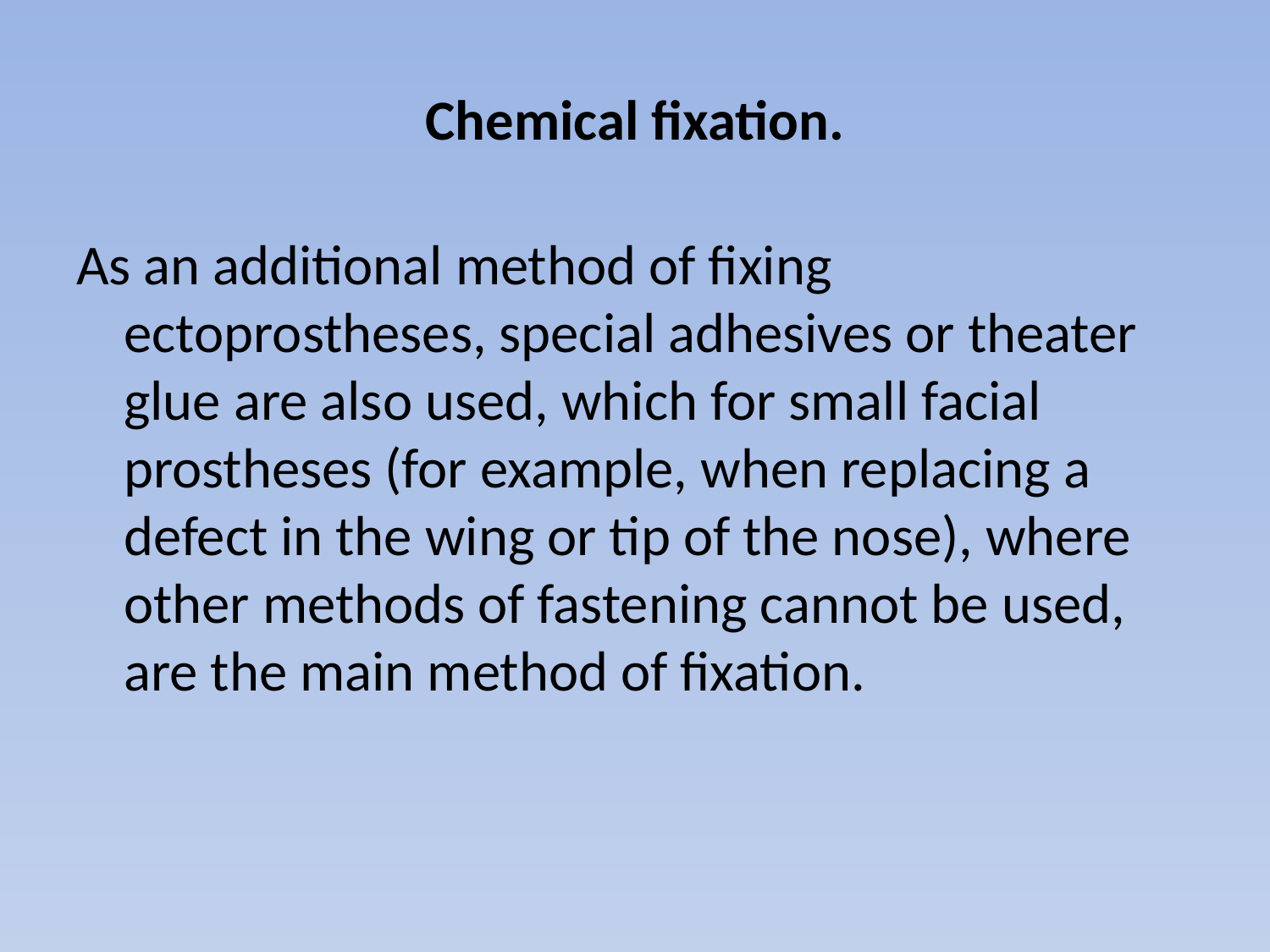

# Chemical fixation.
As an additional method of fixing ectoprostheses, special adhesives or theater glue are also used, which for small facial prostheses (for example, when replacing a defect in the wing or tip of the nose), where other methods of fastening cannot be used, are the main method of fixation.